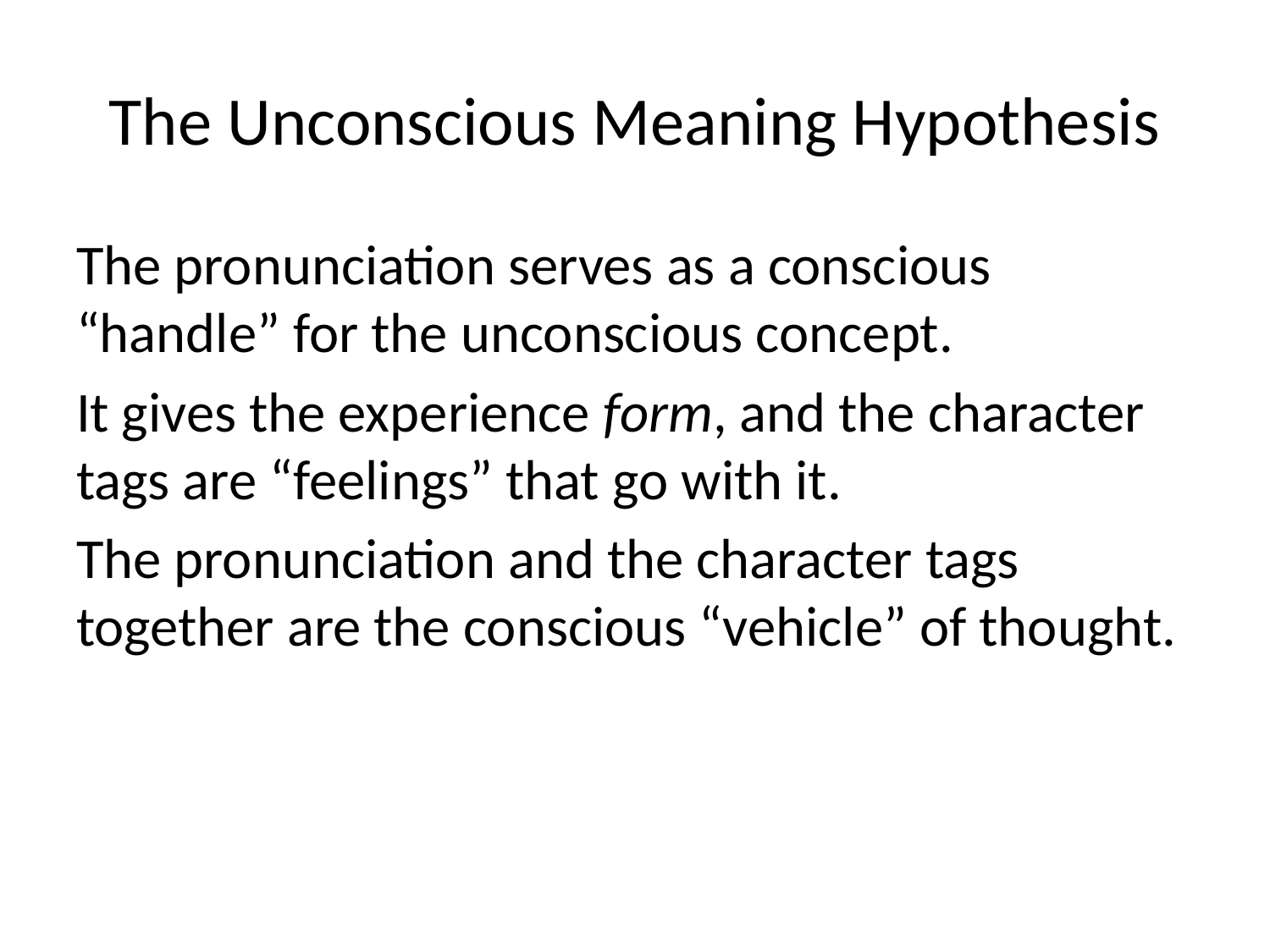

# The Unconscious Meaning Hypothesis
The pronunciation serves as a conscious “handle” for the unconscious concept.
It gives the experience form, and the character tags are “feelings” that go with it.
The pronunciation and the character tags together are the conscious “vehicle” of thought.